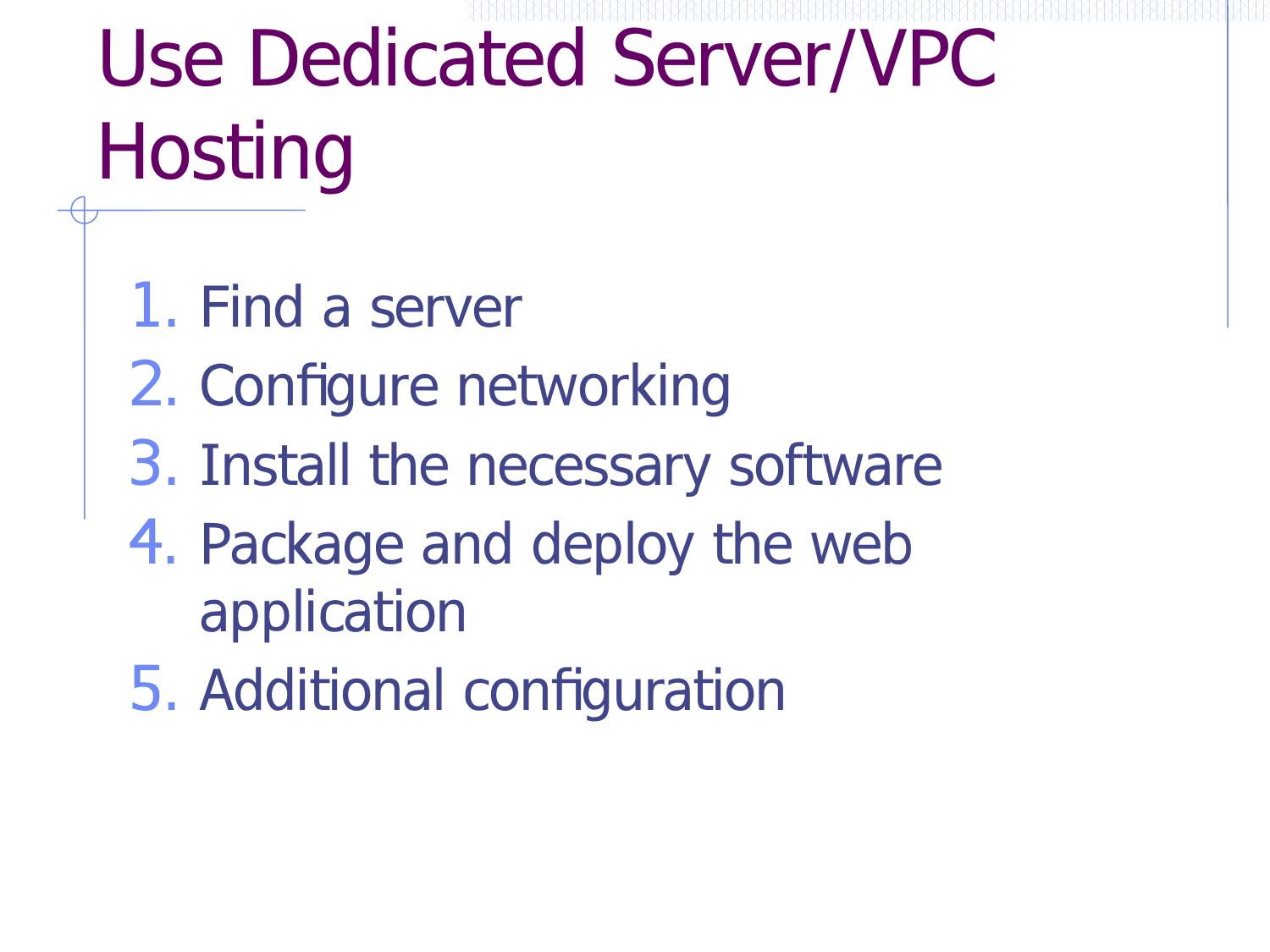

# Use Dedicated Server/VPC Hosting
Find a server
Configure networking
Install the necessary software
Package and deploy the web application
Additional configuration